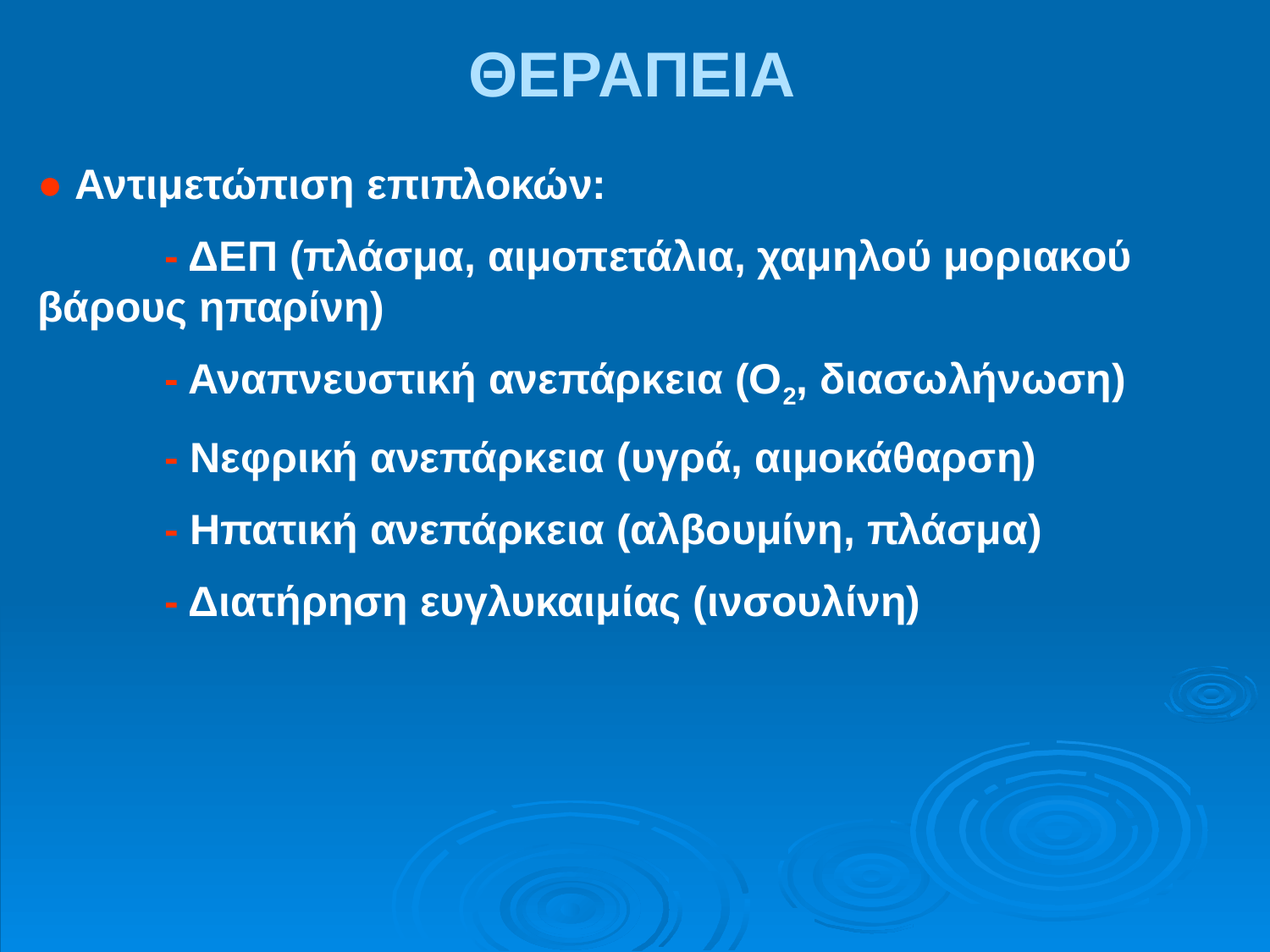

ΘΕΡΑΠΕΙΑ
● Αντιμετώπιση επιπλοκών:
	- ΔΕΠ (πλάσμα, αιμοπετάλια, χαμηλού μοριακού 	βάρους ηπαρίνη)
	- Αναπνευστική ανεπάρκεια (Ο2, διασωλήνωση)
	- Νεφρική ανεπάρκεια (υγρά, αιμοκάθαρση)
	- Ηπατική ανεπάρκεια (αλβουμίνη, πλάσμα)
	- Διατήρηση ευγλυκαιμίας (ινσουλίνη)